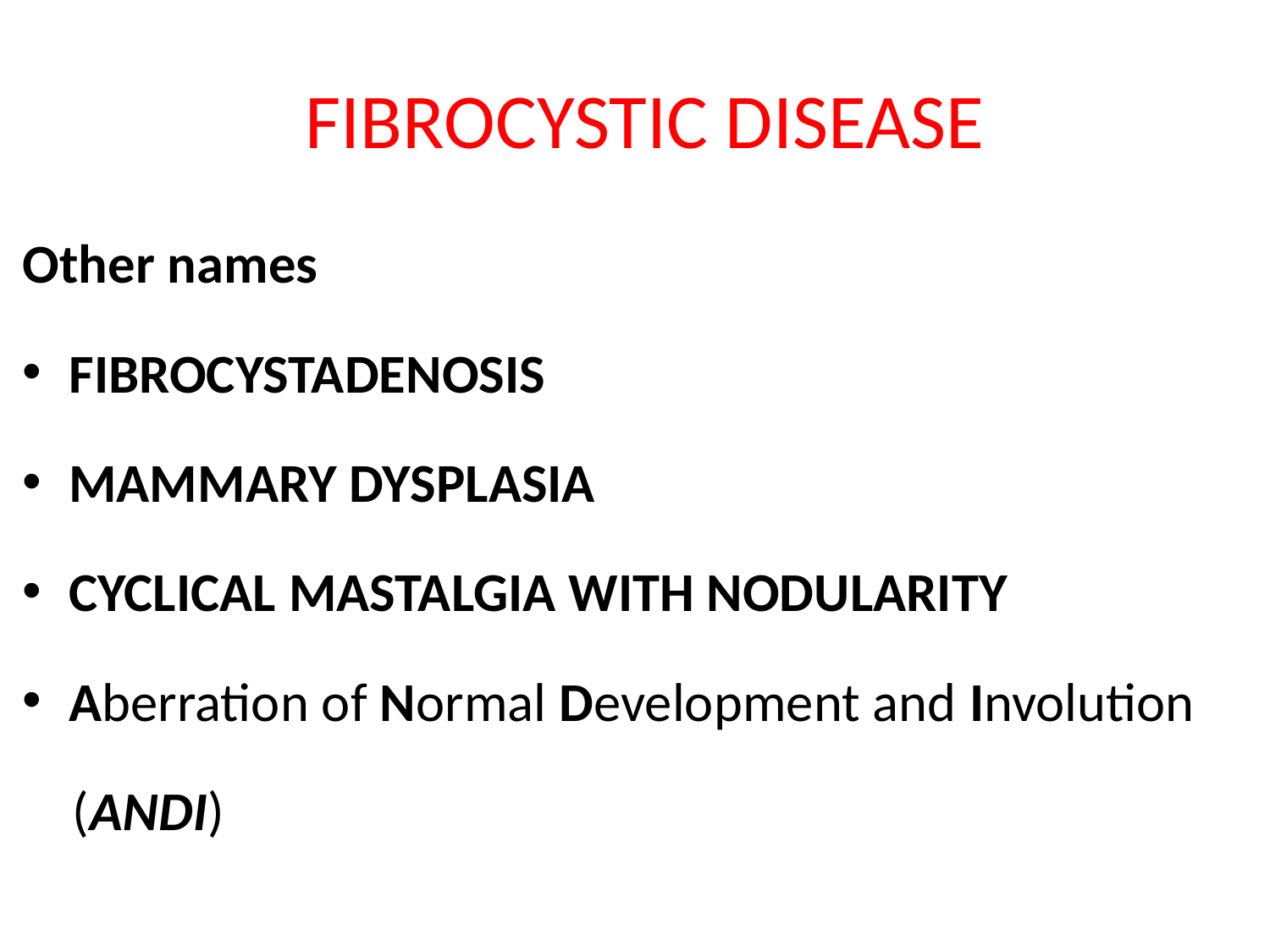

# FIBROCYSTIC DISEASE
Other names
FIBROCYSTADENOSIS
MAMMARY DYSPLASIA
CYCLICAL MASTALGIA WITH NODULARITY
Aberration of Normal Development and Involution
    (ANDI)